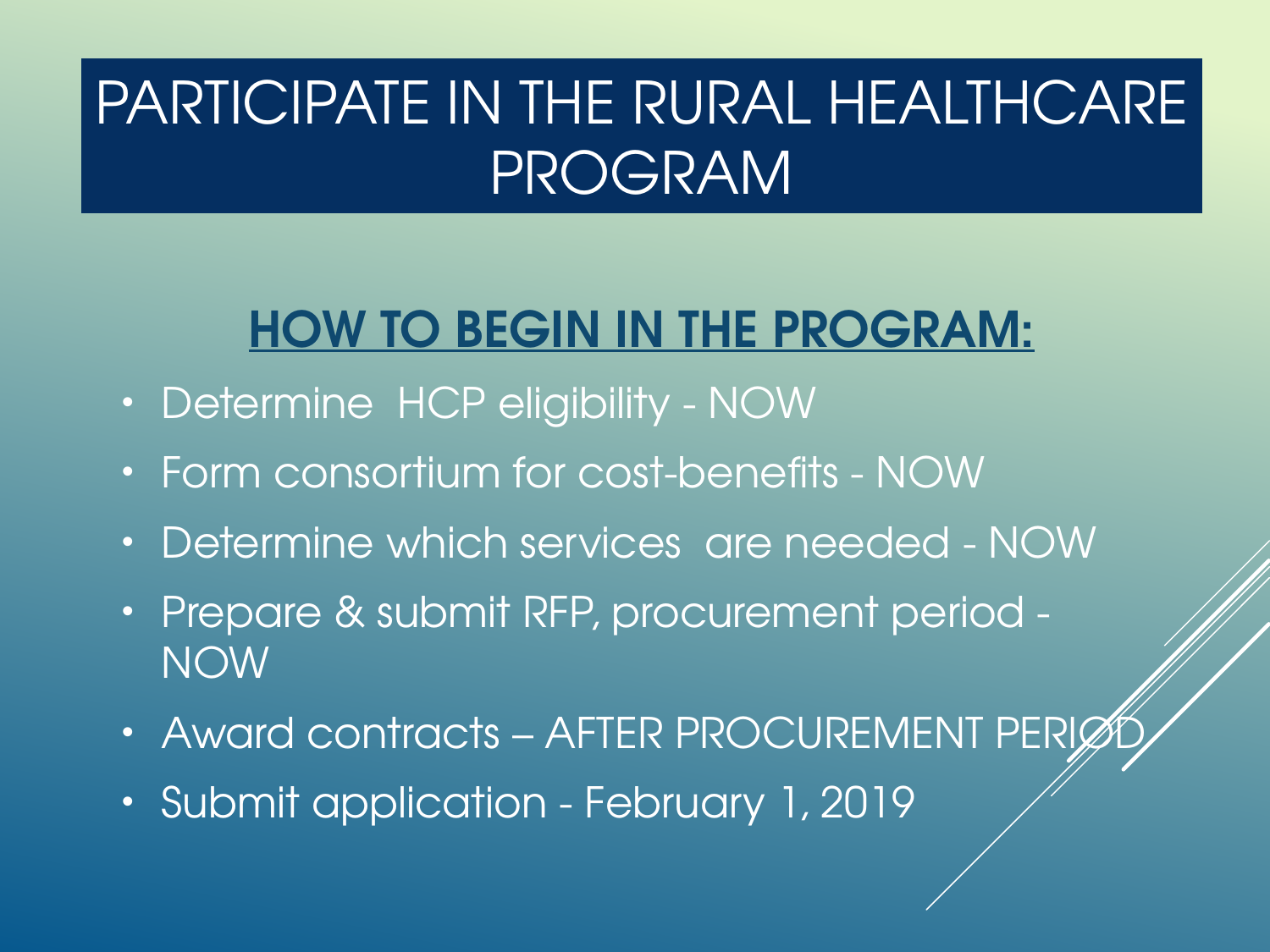

# PARTICIPATE IN THE RURAL HEALTHCARE PROGRAM
HOW TO BEGIN IN THE PROGRAM:
Determine  HCP eligibility - NOW
Form consortium for cost-benefits - NOW
Determine which services  are needed - NOW
Prepare & submit RFP, procurement period - NOW
Award contracts – AFTER PROCUREMENT PERIOD
Submit application - February 1, 2019